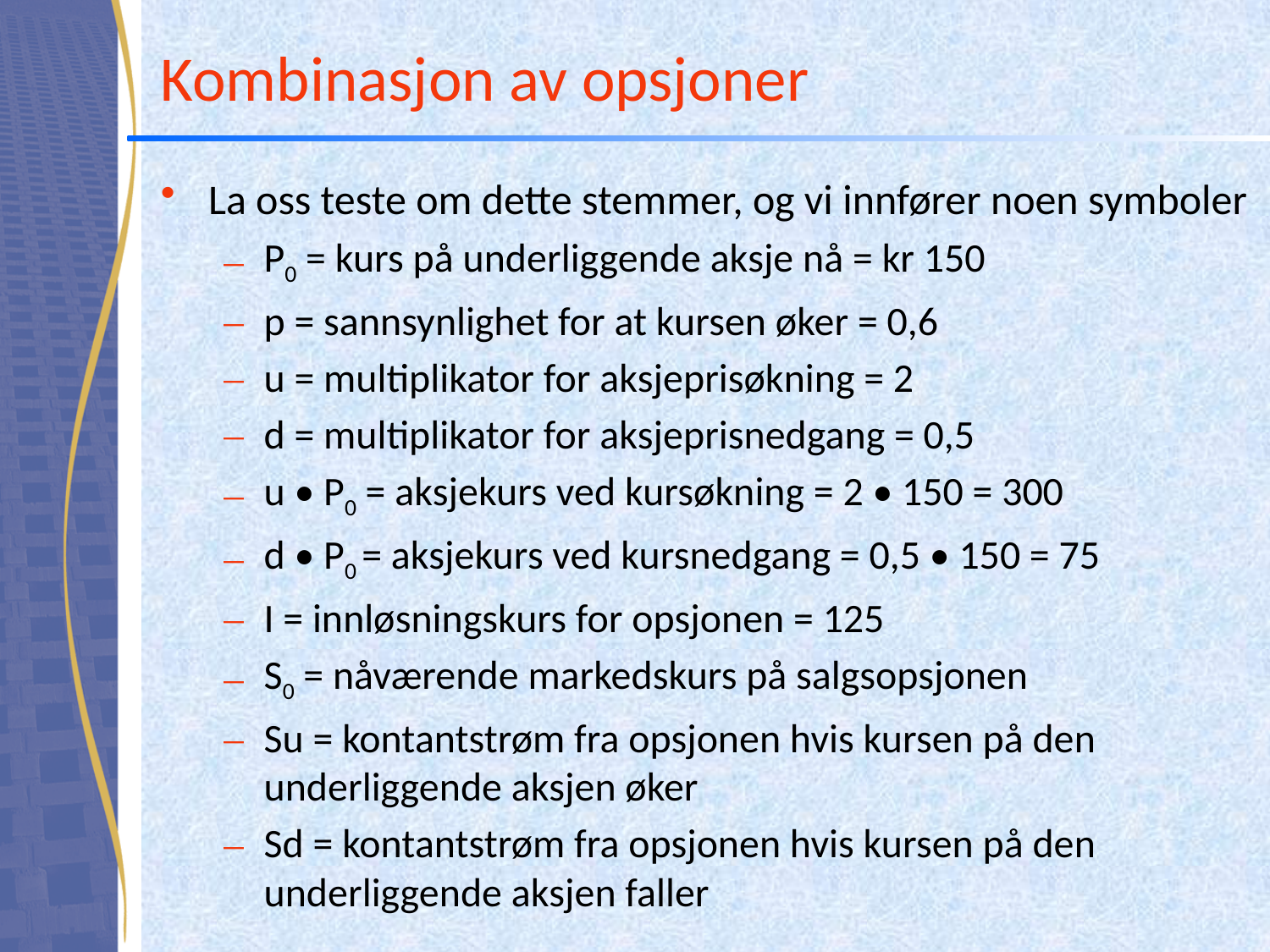

# Kombinasjon av opsjoner
La oss teste om dette stemmer, og vi innfører noen symboler
P0 = kurs på underliggende aksje nå = kr 150
p = sannsynlighet for at kursen øker = 0,6
u = multiplikator for aksjeprisøkning = 2
d = multiplikator for aksjeprisnedgang = 0,5
u • P0 = aksjekurs ved kursøkning = 2 • 150 = 300
d • P0 = aksjekurs ved kursnedgang = 0,5 • 150 = 75
I = innløsningskurs for opsjonen = 125
S0 = nåværende markedskurs på salgsopsjonen
Su = kontantstrøm fra opsjonen hvis kursen på den underliggende aksjen øker
Sd = kontantstrøm fra opsjonen hvis kursen på den underliggende aksjen faller